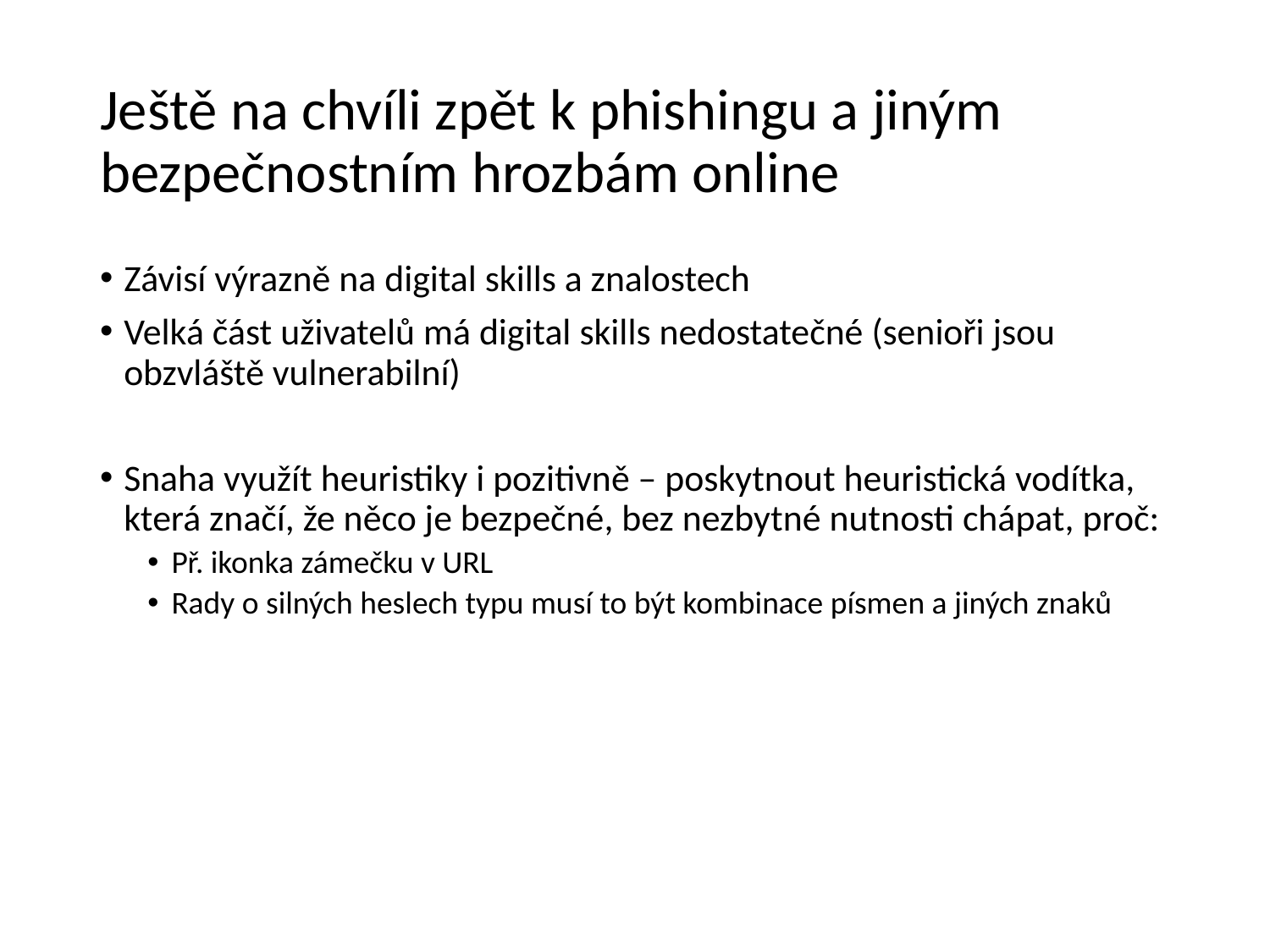

# Ještě na chvíli zpět k phishingu a jiným bezpečnostním hrozbám online
Závisí výrazně na digital skills a znalostech
Velká část uživatelů má digital skills nedostatečné (senioři jsou obzvláště vulnerabilní)

Snaha využít heuristiky i pozitivně – poskytnout heuristická vodítka, která značí, že něco je bezpečné, bez nezbytné nutnosti chápat, proč:
Př. ikonka zámečku v URL
Rady o silných heslech typu musí to být kombinace písmen a jiných znaků